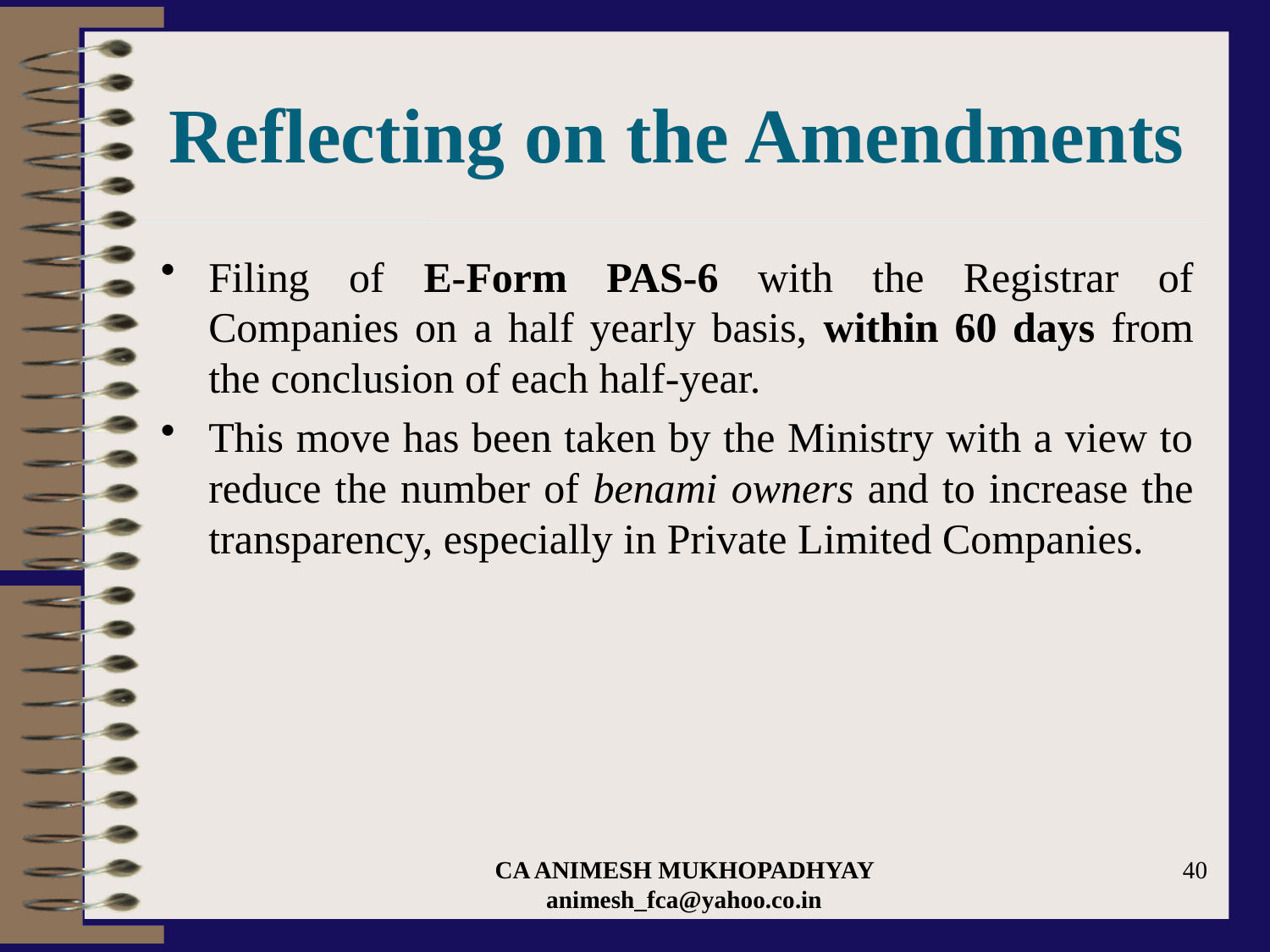

# Reflecting on the Amendments
Filing of E-Form PAS-6 with the Registrar of Companies on a half yearly basis, within 60 days from the conclusion of each half-year.
This move has been taken by the Ministry with a view to reduce the number of benami owners and to increase the transparency, especially in Private Limited Companies.
CA ANIMESH MUKHOPADHYAY   animesh_fca@yahoo.co.in
40